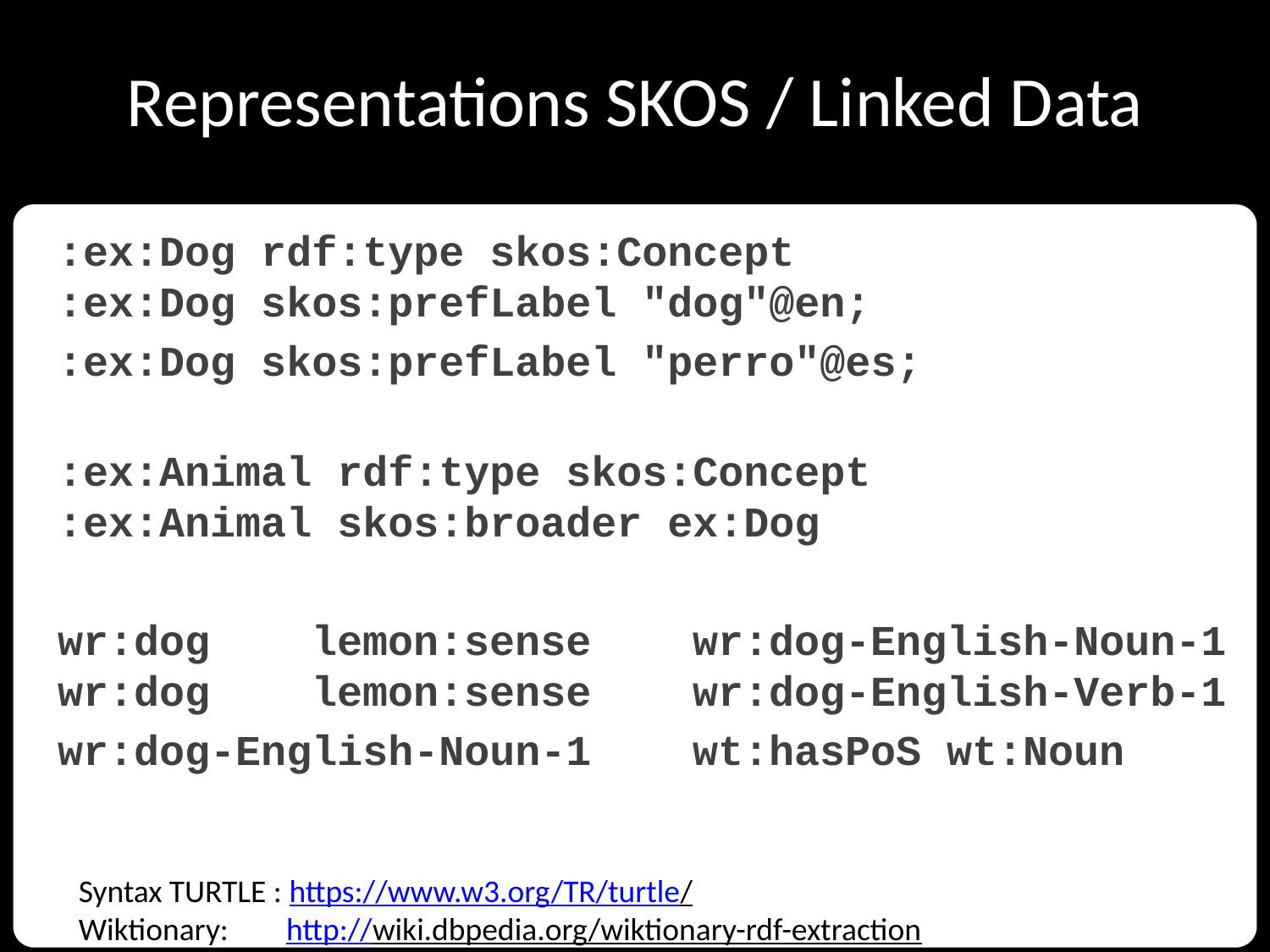

# Representations SKOS / Linked Data
:ex:Dog rdf:type skos:Concept
:ex:Dog skos:prefLabel "dog"@en;
:ex:Dog skos:prefLabel "perro"@es;
:ex:Animal rdf:type skos:Concept
:ex:Animal skos:broader ex:Dog

wr:dog	lemon:sense	wr:dog-English-Noun-1
wr:dog	lemon:sense	wr:dog-English-Verb-1
wr:dog-English-Noun-1 	wt:hasPoS	wt:Noun

Syntax TURTLE : https://www.w3.org/TR/turtle/
Wiktionary:        http://wiki.dbpedia.org/wiktionary-rdf-extraction